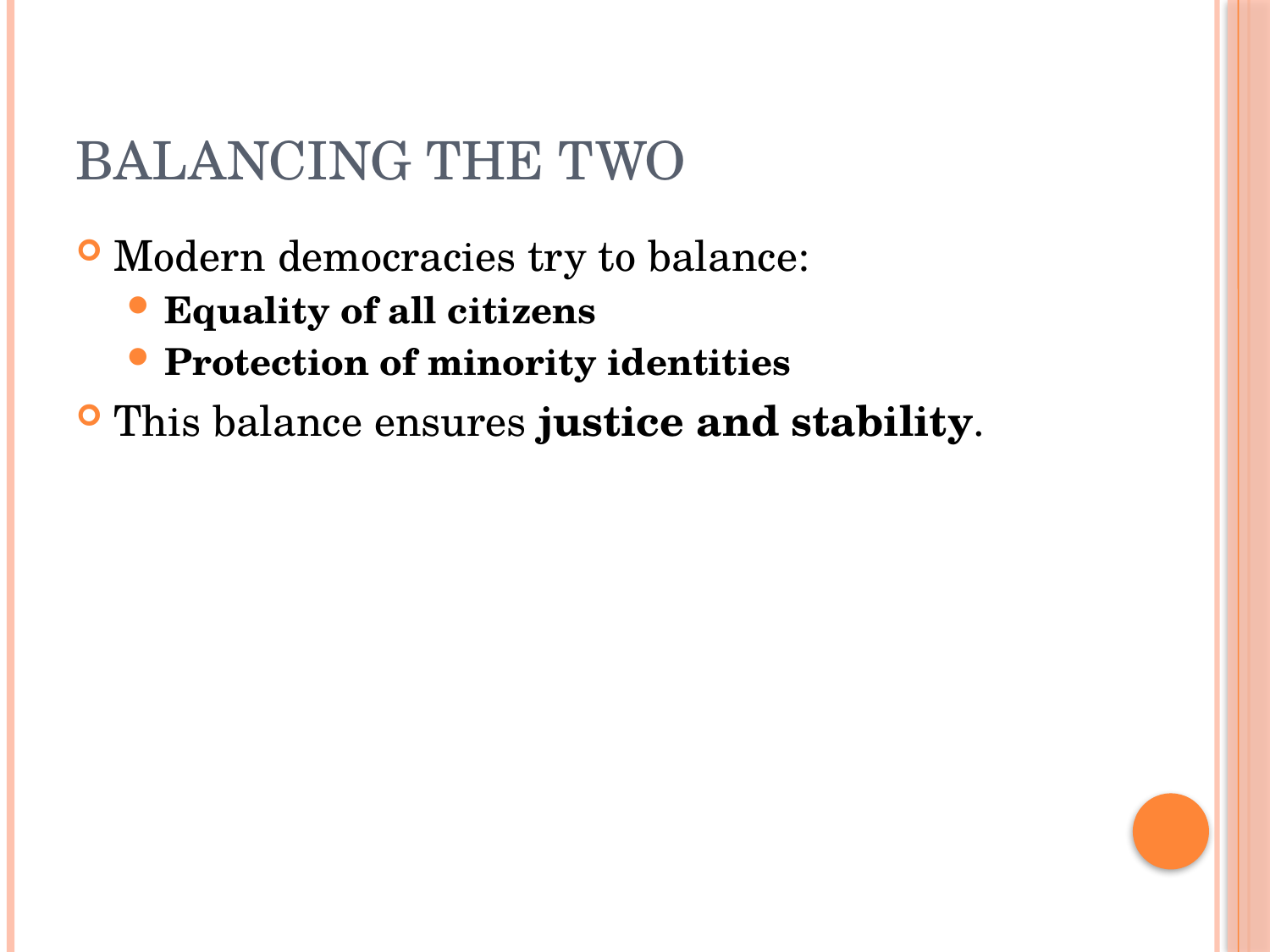

# Balancing the Two
Modern democracies try to balance:
Equality of all citizens
Protection of minority identities
This balance ensures justice and stability.